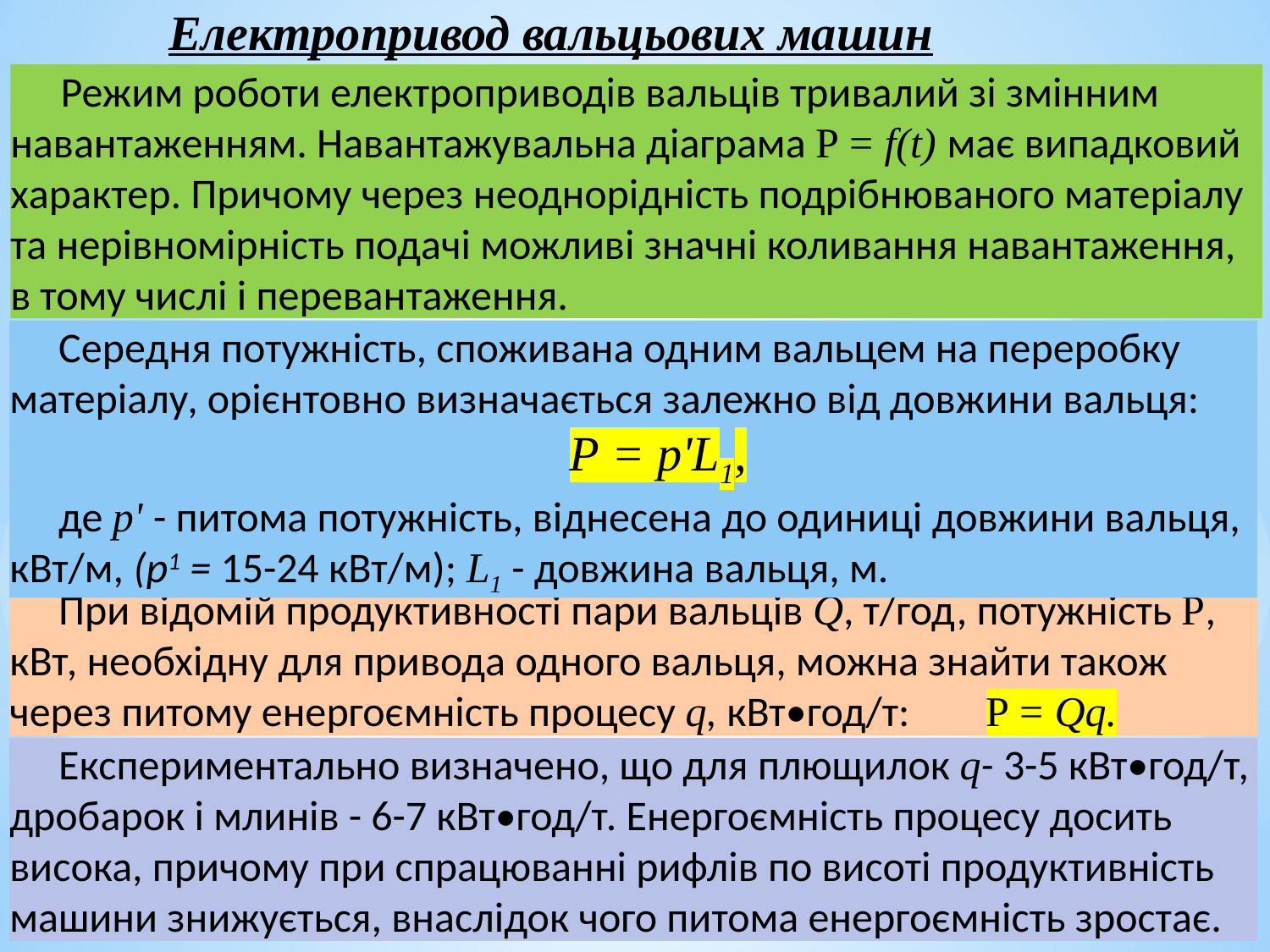

Електропривод вальцьових машин
Режим роботи електроприводів вальців тривалий зі змінним навантаженням. Навантажувальна діаграма Р = f(t) має випадковий характер. Причому через неоднорідність подрібнюваного матеріалу та нерівномірність подачі можливі значні коливання навантаження, в тому числі і перевантаження.
Середня потужність, споживана одним вальцем на переробку матеріалу, орієнтовно визначається залежно від дов­жини вальця:
Р = р'L1,
де р' - питома потужність, віднесена до одиниці довжини вальця, кВт/м, (р1 = 15-24 кВт/м); L1 - довжина вальця, м.
При відомій продуктивності пари вальців Q, т/год, потужність Р, кВт, необхідну для привода одного вальця, можна знайти також через питому енергоємність процесу q, кВт•год/т:        Р = Qq.
Експериментально визначено, що для плющилок q- 3-5 кВт•год/т, дробарок і млинів - 6-7 кВт•год/т. Енергоємність процесу досить висока, причому при спрацюванні рифлів по висоті продуктивність машини знижується, внаслідок чого питома енергоємність зростає.